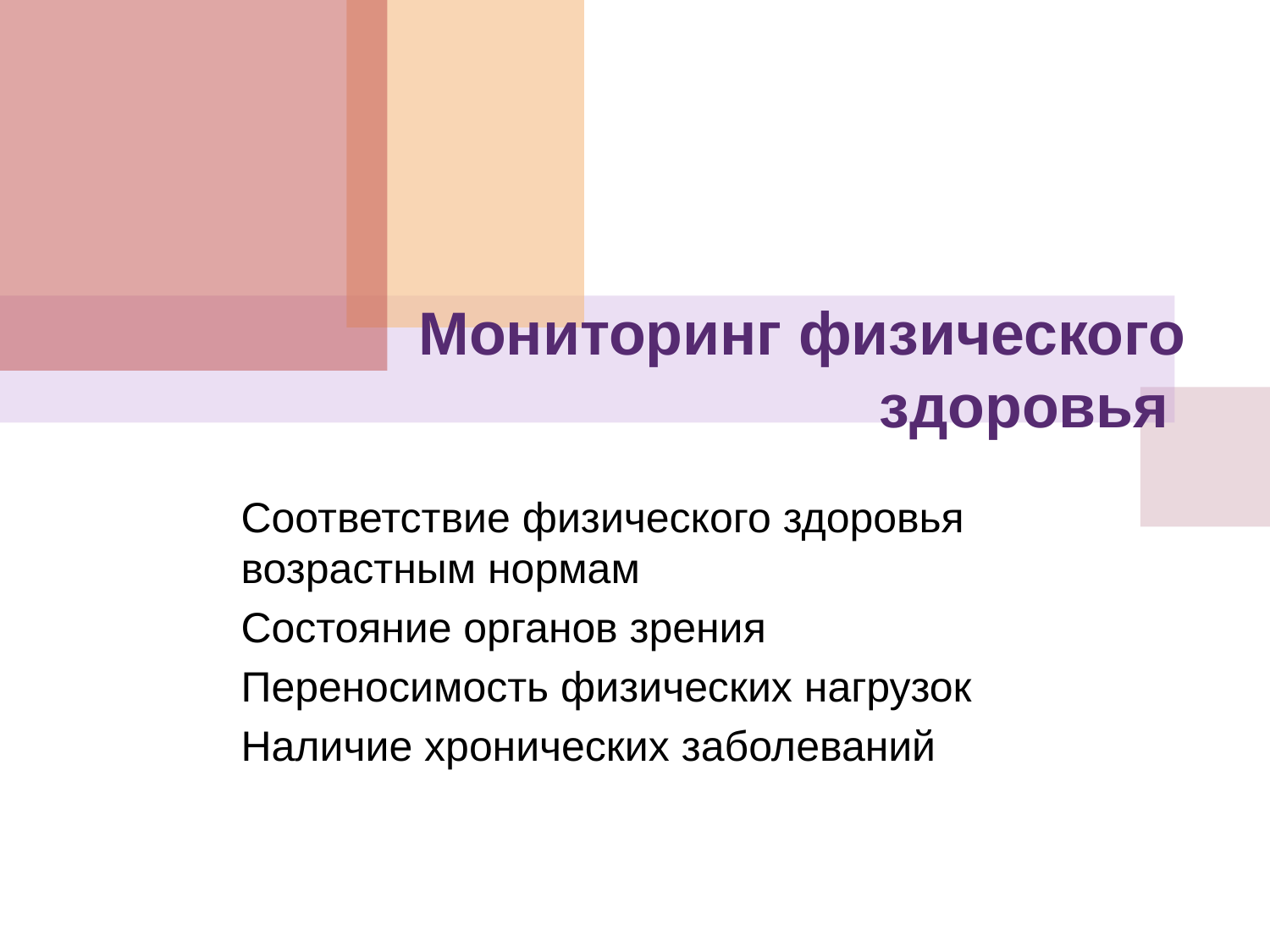

# Мониторинг физического здоровья
Соответствие физического здоровья возрастным нормам
Состояние органов зрения
Переносимость физических нагрузок
Наличие хронических заболеваний